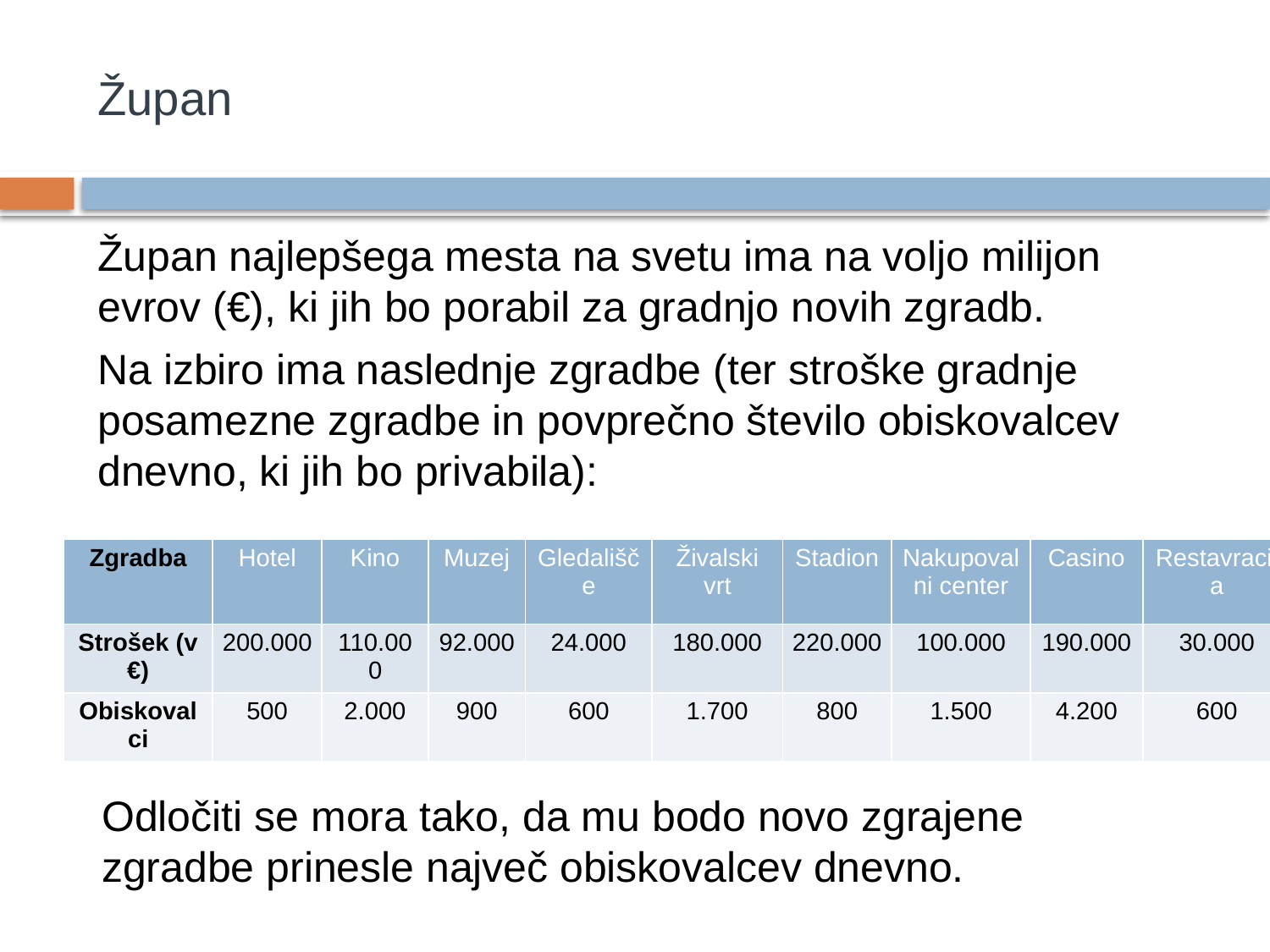

# Župan
Župan najlepšega mesta na svetu ima na voljo milijon evrov (€), ki jih bo porabil za gradnjo novih zgradb.
Na izbiro ima naslednje zgradbe (ter stroške gradnje posamezne zgradbe in povprečno število obiskovalcev dnevno, ki jih bo privabila):

| Zgradba | Hotel | Kino | Muzej | Gledališče | Živalski vrt | Stadion | Nakupovalni center | Casino | Restavracija |
| --- | --- | --- | --- | --- | --- | --- | --- | --- | --- |
| Strošek (v €) | 200.000 | 110.000 | 92.000 | 24.000 | 180.000 | 220.000 | 100.000 | 190.000 | 30.000 |
| Obiskovalci | 500 | 2.000 | 900 | 600 | 1.700 | 800 | 1.500 | 4.200 | 600 |
Odločiti se mora tako, da mu bodo novo zgrajene zgradbe prinesle največ obiskovalcev dnevno.